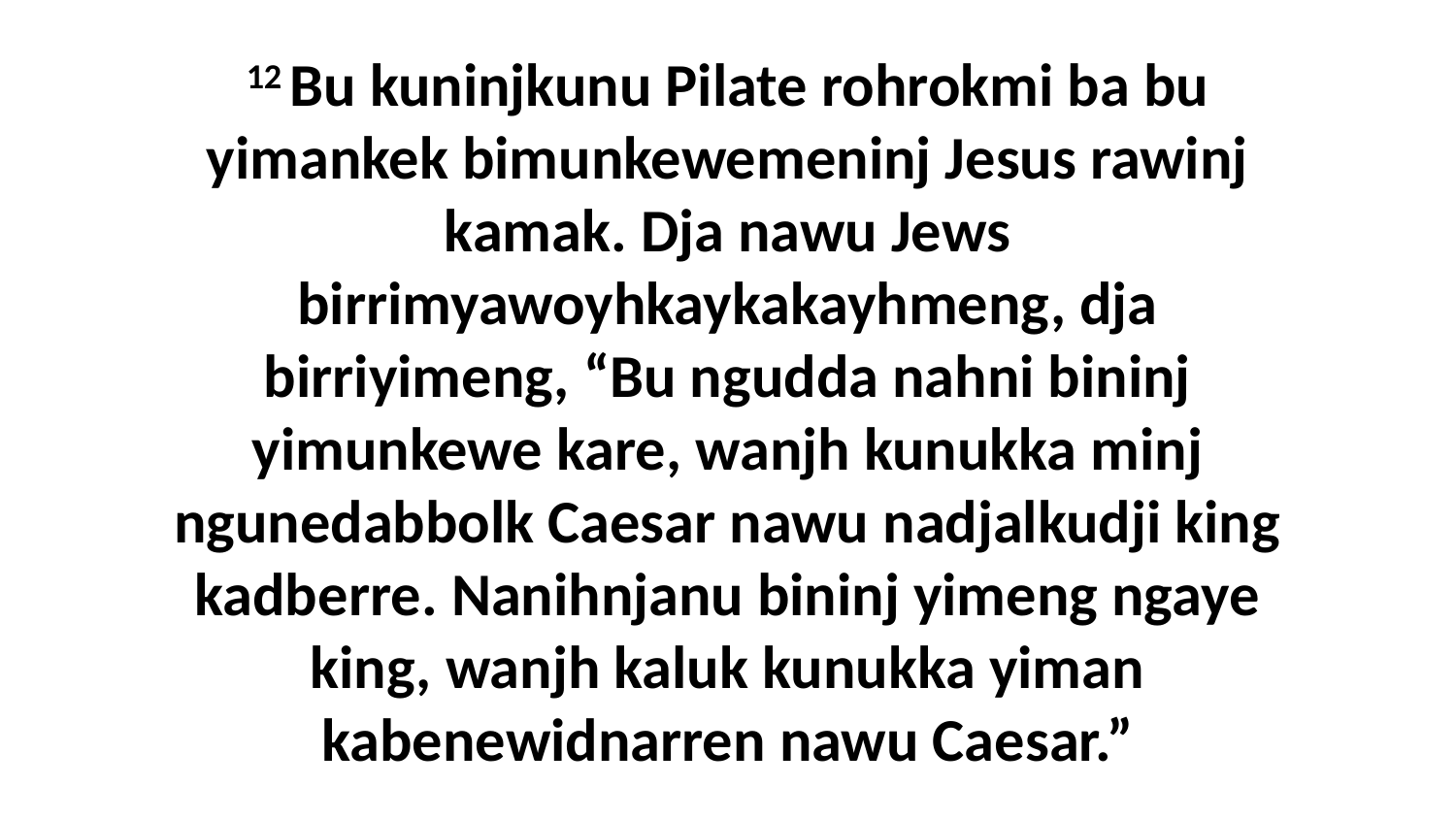

12 Bu kuninjkunu Pilate rohrokmi ba bu yimankek bimunkewemeninj Jesus rawinj kamak. Dja nawu Jews birrimyawoyhkaykakayhmeng, dja birriyimeng, “Bu ngudda nahni bininj yimunkewe kare, wanjh kunukka minj ngunedabbolk Caesar nawu nadjalkudji king kadberre. Nanihnjanu bininj yimeng ngaye king, wanjh kaluk kunukka yiman kabenewidnarren nawu Caesar.”